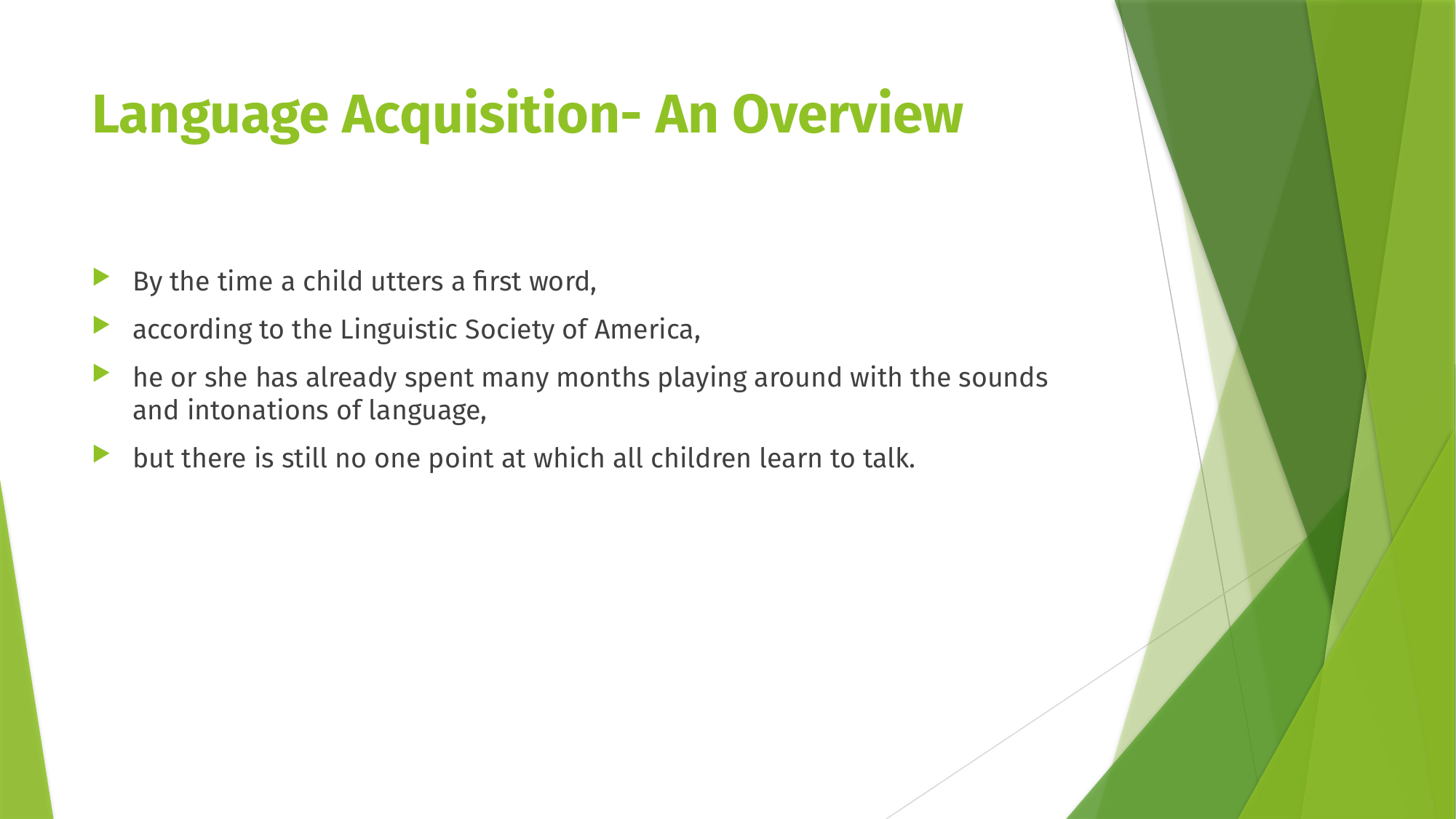

# Language Acquisition- An Overview
By the time a child utters a first word,
according to the Linguistic Society of America,
he or she has already spent many months playing around with the sounds and intonations of language,
but there is still no one point at which all children learn to talk.